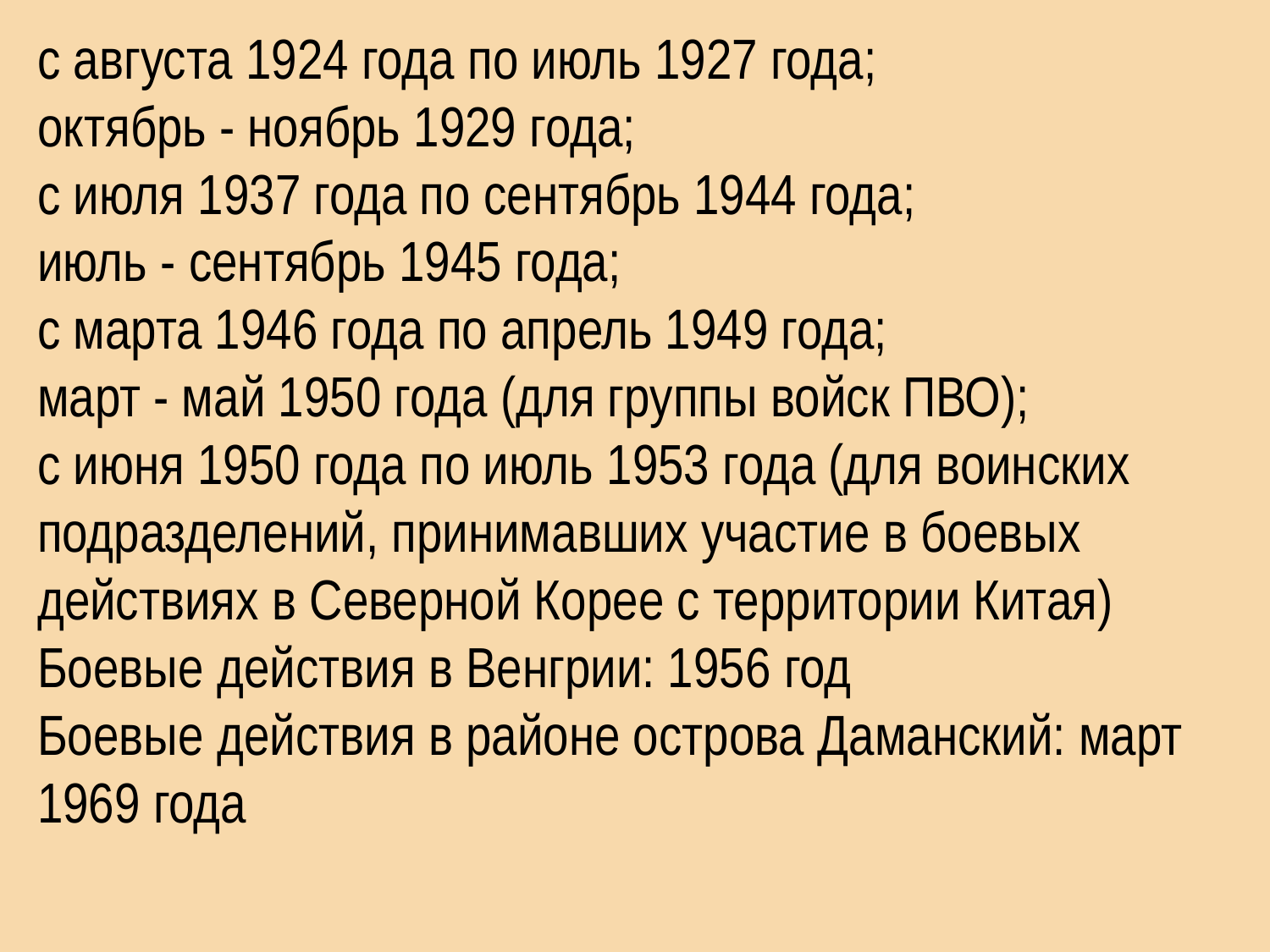

с августа 1924 года по июль 1927 года;
октябрь - ноябрь 1929 года;
с июля 1937 года по сентябрь 1944 года;
июль - сентябрь 1945 года;
с марта 1946 года по апрель 1949 года;
март - май 1950 года (для группы войск ПВО);
с июня 1950 года по июль 1953 года (для воинских подразделений, принимавших участие в боевых действиях в Северной Корее с территории Китая)
Боевые действия в Венгрии: 1956 год
Боевые действия в районе острова Даманский: март 1969 года